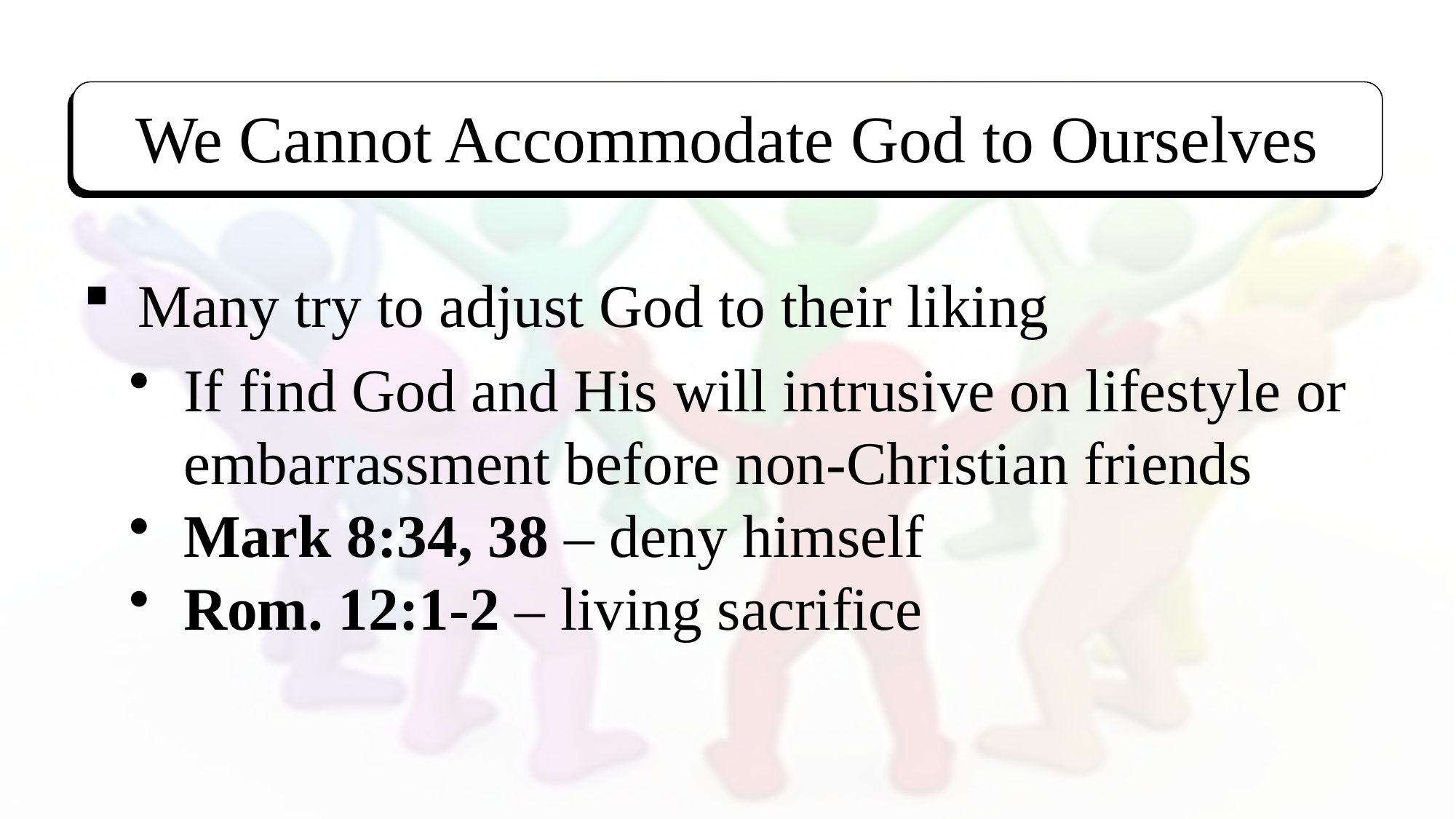

We Cannot Accommodate God to Ourselves
Many try to adjust God to their liking
If find God and His will intrusive on lifestyle or embarrassment before non-Christian friends
Mark 8:34, 38 – deny himself
Rom. 12:1-2 – living sacrifice